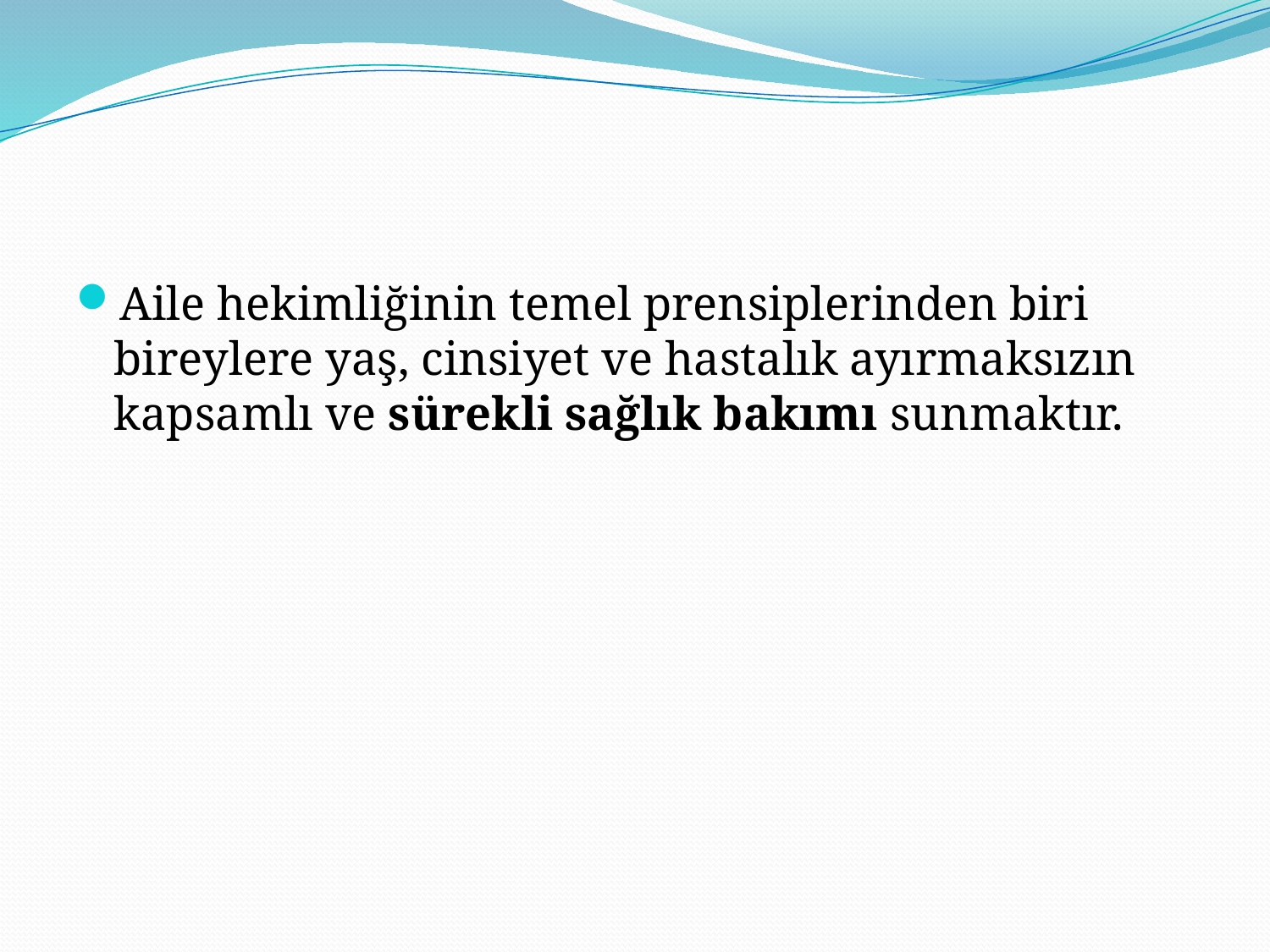

#
Aile hekimliğinin temel prensiplerinden biri bireylere yaş, cinsiyet ve hastalık ayırmaksızın kapsamlı ve sürekli sağlık bakımı sunmaktır.